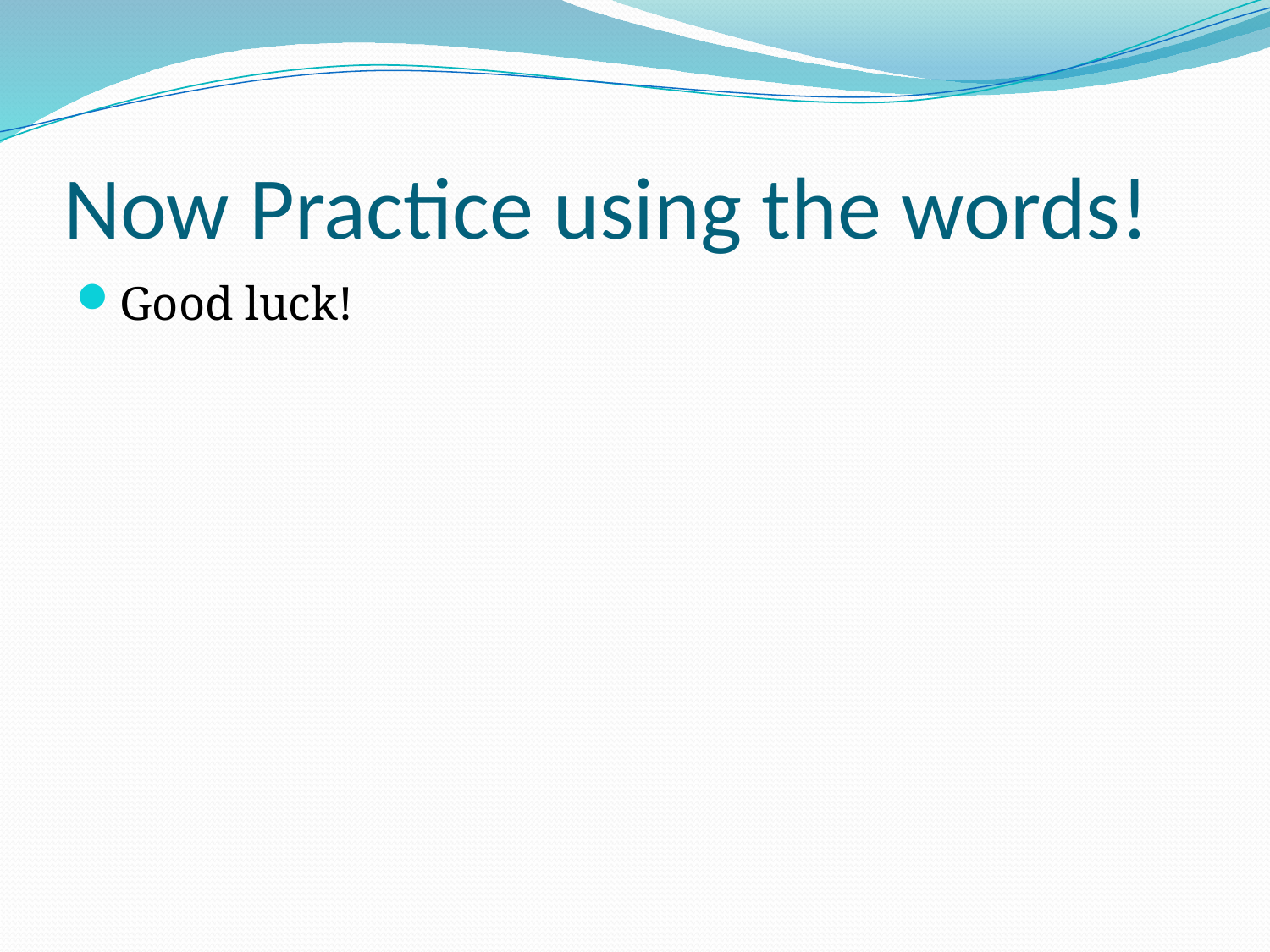

# Now Practice using the words!
Good luck!